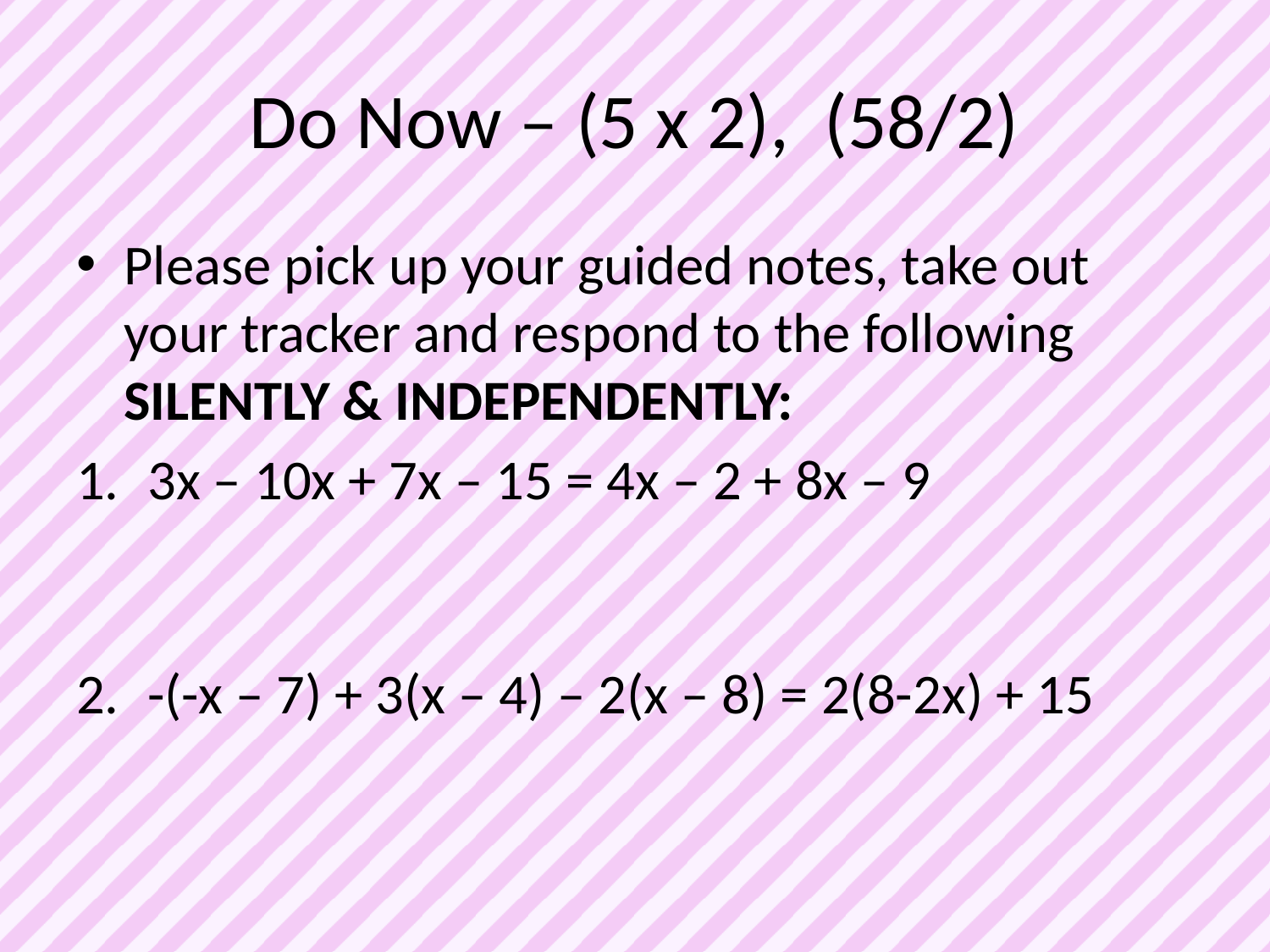

# Do Now – (5 x 2),  (58/2)
Please pick up your guided notes, take out your tracker and respond to the following SILENTLY & INDEPENDENTLY:
3x – 10x + 7x – 15 = 4x – 2 + 8x – 9
-(-x – 7) + 3(x – 4) – 2(x – 8) = 2(8-2x) + 15